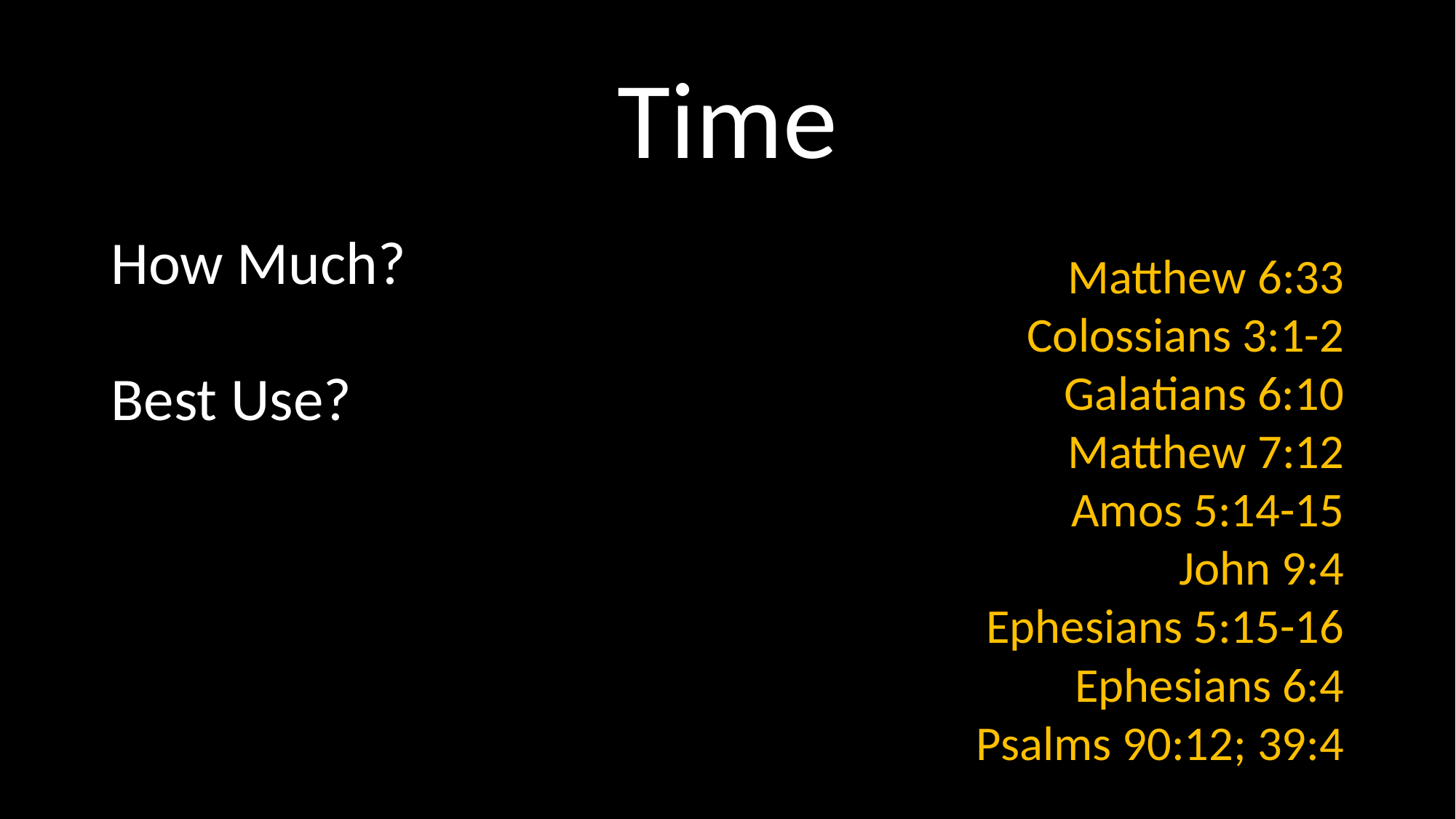

# Time
How Much?
Best Use?
 Matthew 6:33
Colossians 3:1-2
Galatians 6:10
Matthew 7:12
Amos 5:14-15
John 9:4
 Ephesians 5:15-16
Ephesians 6:4
Psalms 90:12; 39:4